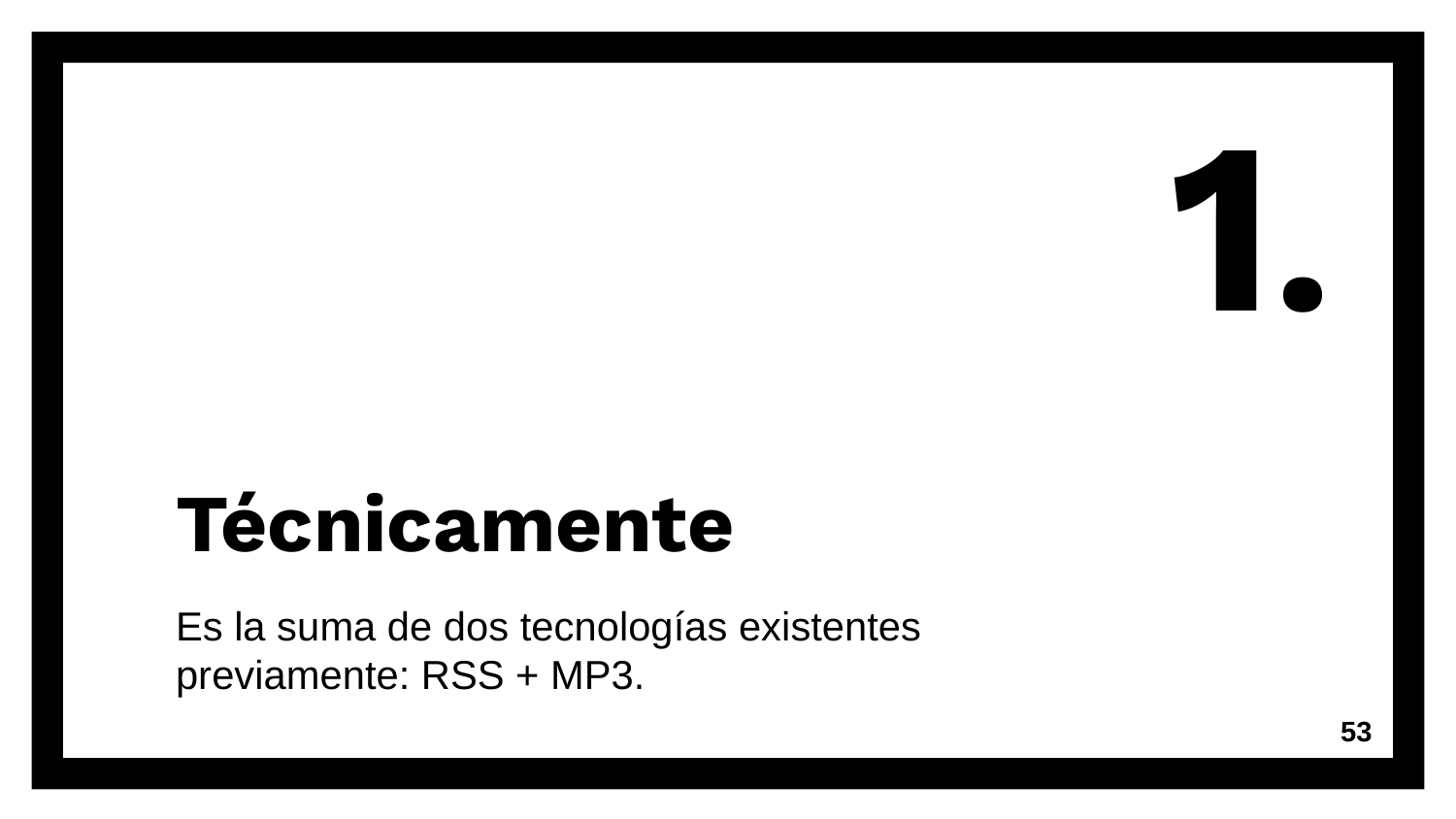

1.
# Técnicamente
Es la suma de dos tecnologías existentes previamente: RSS + MP3.
53